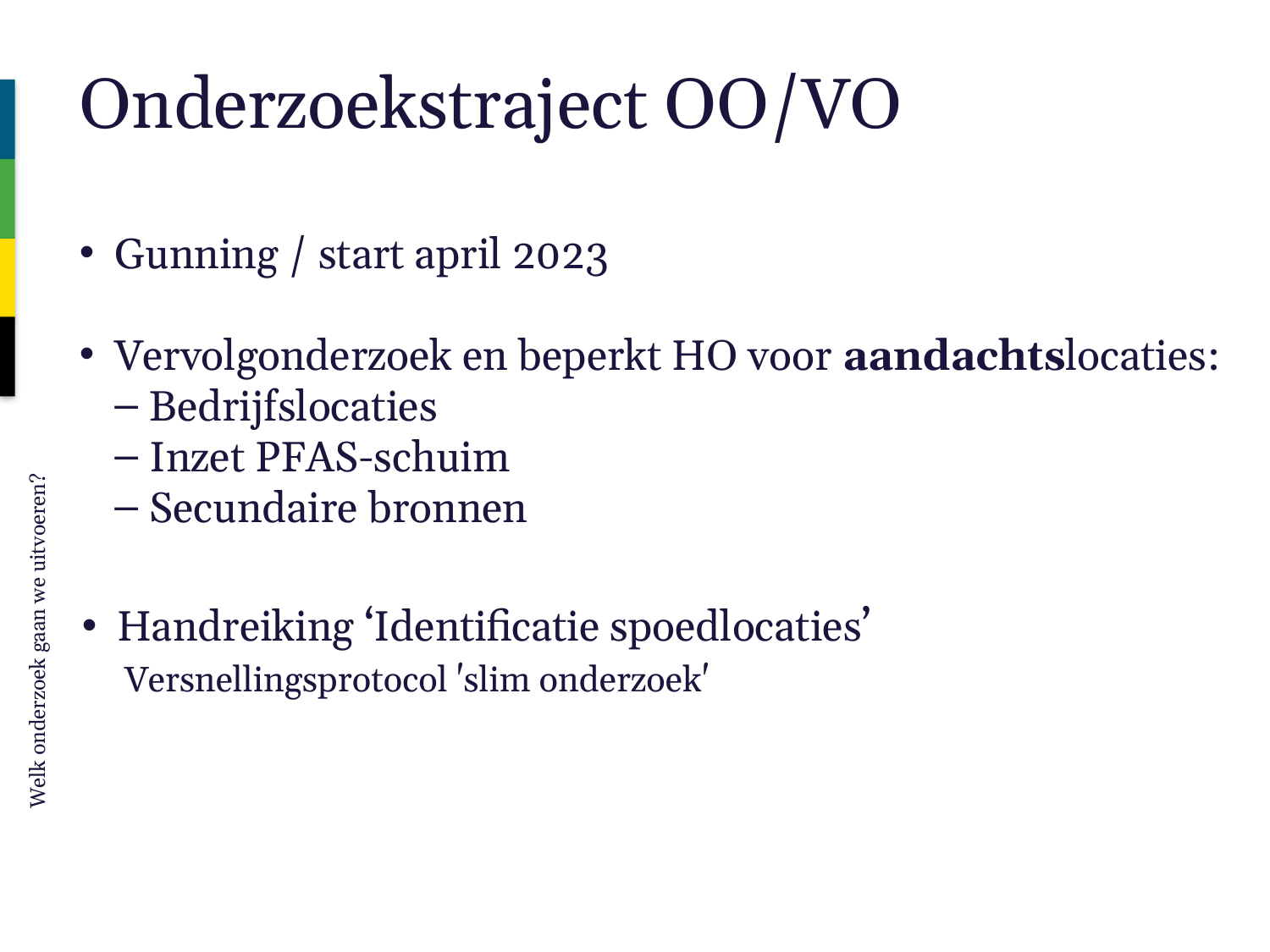

# Onderzoekstraject OO/VO
Gunning / start april 2023

Vervolgonderzoek en beperkt HO voor aandachtslocaties:
Bedrijfslocaties
Inzet PFAS-schuim
Secundaire bronnen

Welk onderzoek gaan we uitvoeren?
Handreiking ‘Identificatie spoedlocaties’
     Versnellingsprotocol 'slim onderzoek'